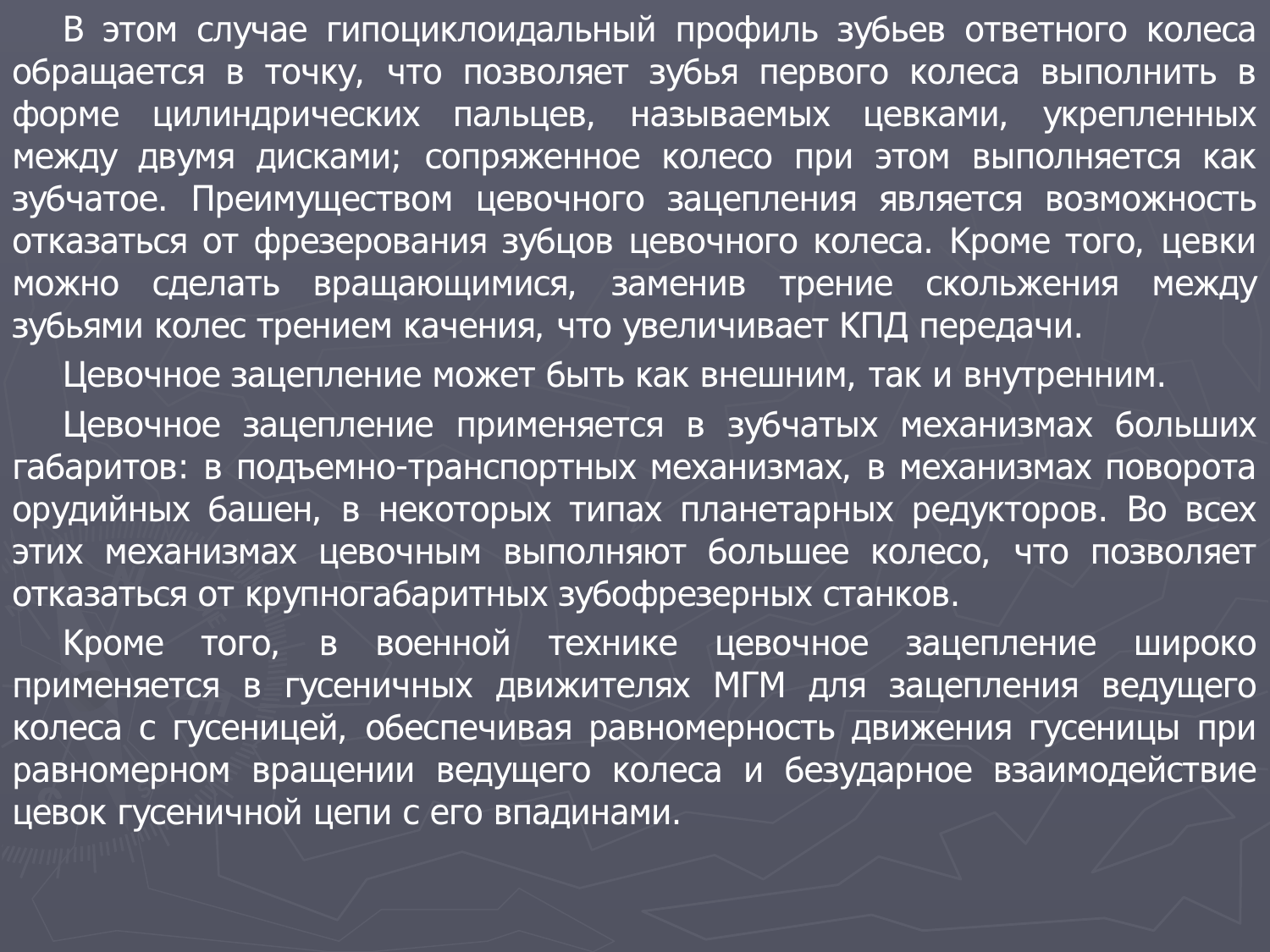

В этом случае гипоциклоидальный профиль зубьев ответного колеса обращается в точку, что позволяет зубья первого колеса выполнить в форме цилиндрических пальцев, называемых цевками, укрепленных между двумя дисками; сопряженное колесо при этом выполняется как зубчатое. Преимуществом цевочного зацепления является возможность отказаться от фрезерования зубцов цевочного колеса. Кроме того, цевки можно сделать вращающимися, заменив трение скольжения между зубьями колес трением качения, что увеличивает КПД передачи.
Цевочное зацепление может быть как внешним, так и внутренним.
Цевочное зацепление применяется в зубчатых механизмах больших габаритов: в подъемно-транспортных механизмах, в механизмах поворота орудийных башен, в некоторых типах планетарных редукторов. Во всех этих механизмах цевочным выполняют большее колесо, что позволяет отказаться от крупногабаритных зубофрезерных станков.
Кроме того, в военной технике цевочное зацепление широко применяется в гусеничных движителях МГМ для зацепления ведущего колеса с гусеницей, обеспечивая равномерность движения гусеницы при равномерном вращении ведущего колеса и безударное взаимодействие цевок гусеничной цепи с его впадинами.